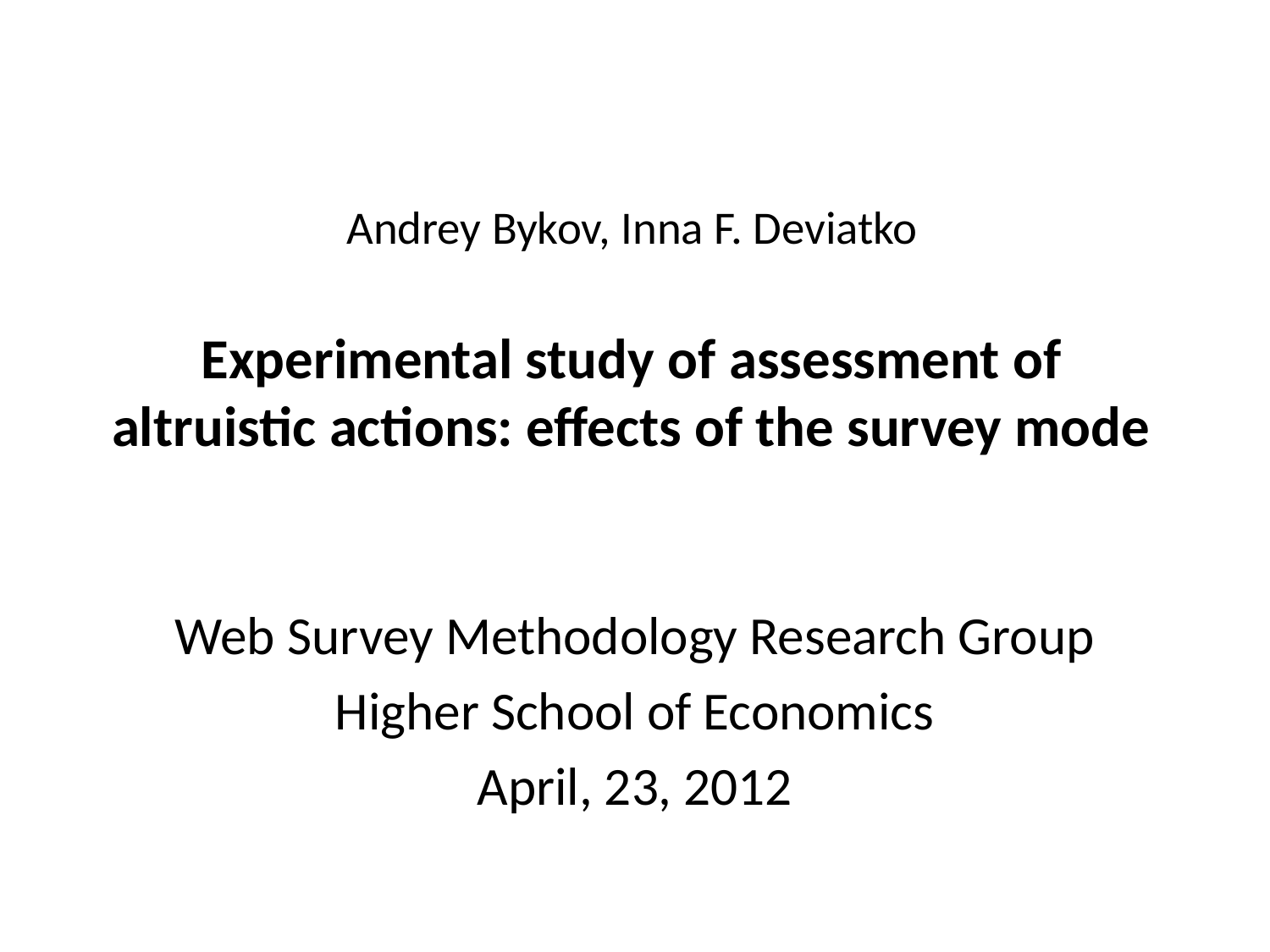

# Andrey Bykov, Inna F. Deviatko Experimental study of assessment of altruistic actions: effects of the survey mode
Web Survey Methodology Research Group
Higher School of Economics
April, 23, 2012